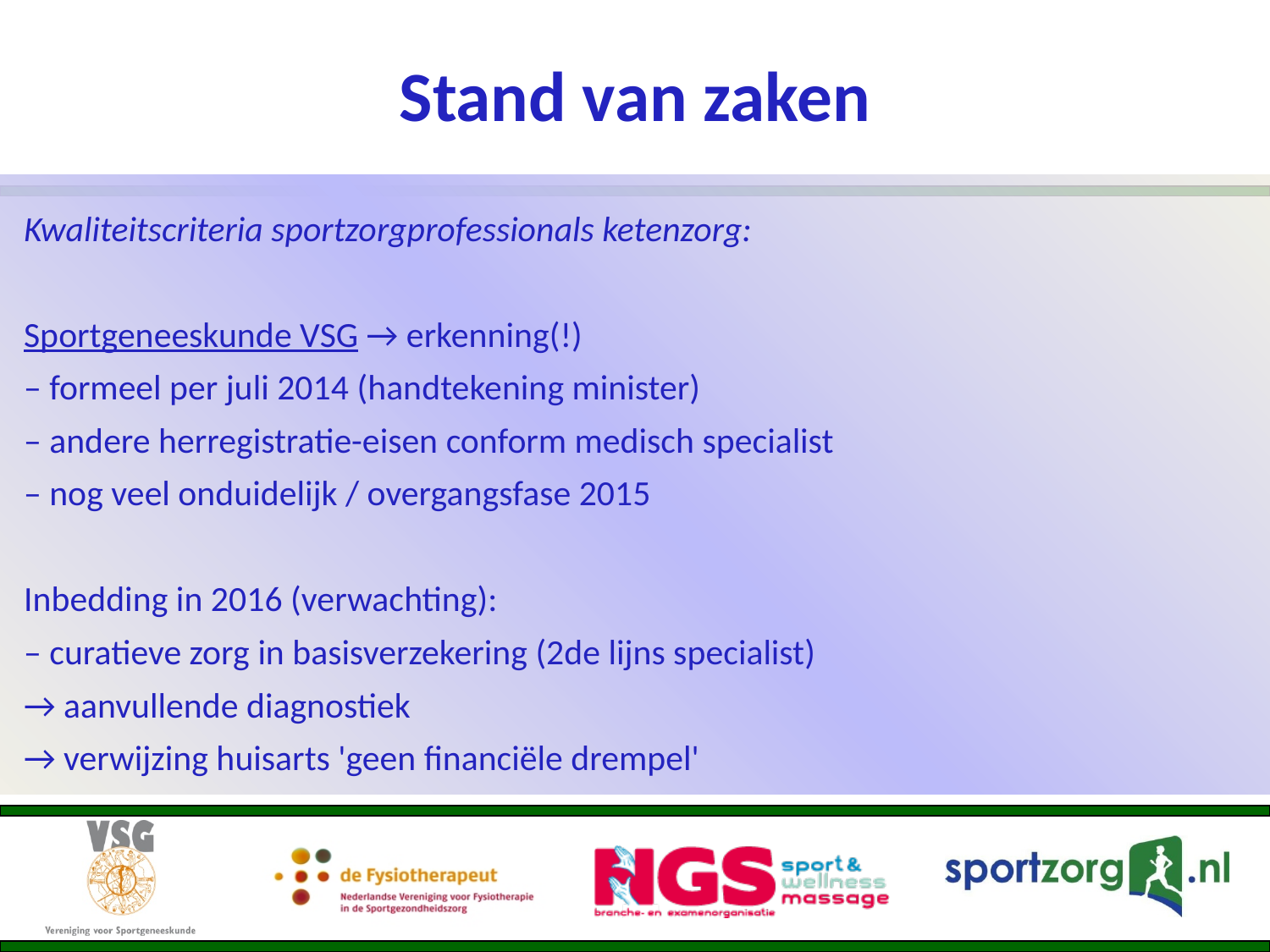

# Stand van zaken

Kwaliteitscriteria sportzorgprofessionals ketenzorg:

Sportgeneeskunde VSG → erkenning(!)
– formeel per juli 2014 (handtekening minister)
– andere herregistratie-eisen conform medisch specialist
– nog veel onduidelijk / overgangsfase 2015

Inbedding in 2016 (verwachting):
– curatieve zorg in basisverzekering (2de lijns specialist)
→ aanvullende diagnostiek
→ verwijzing huisarts 'geen financiële drempel'